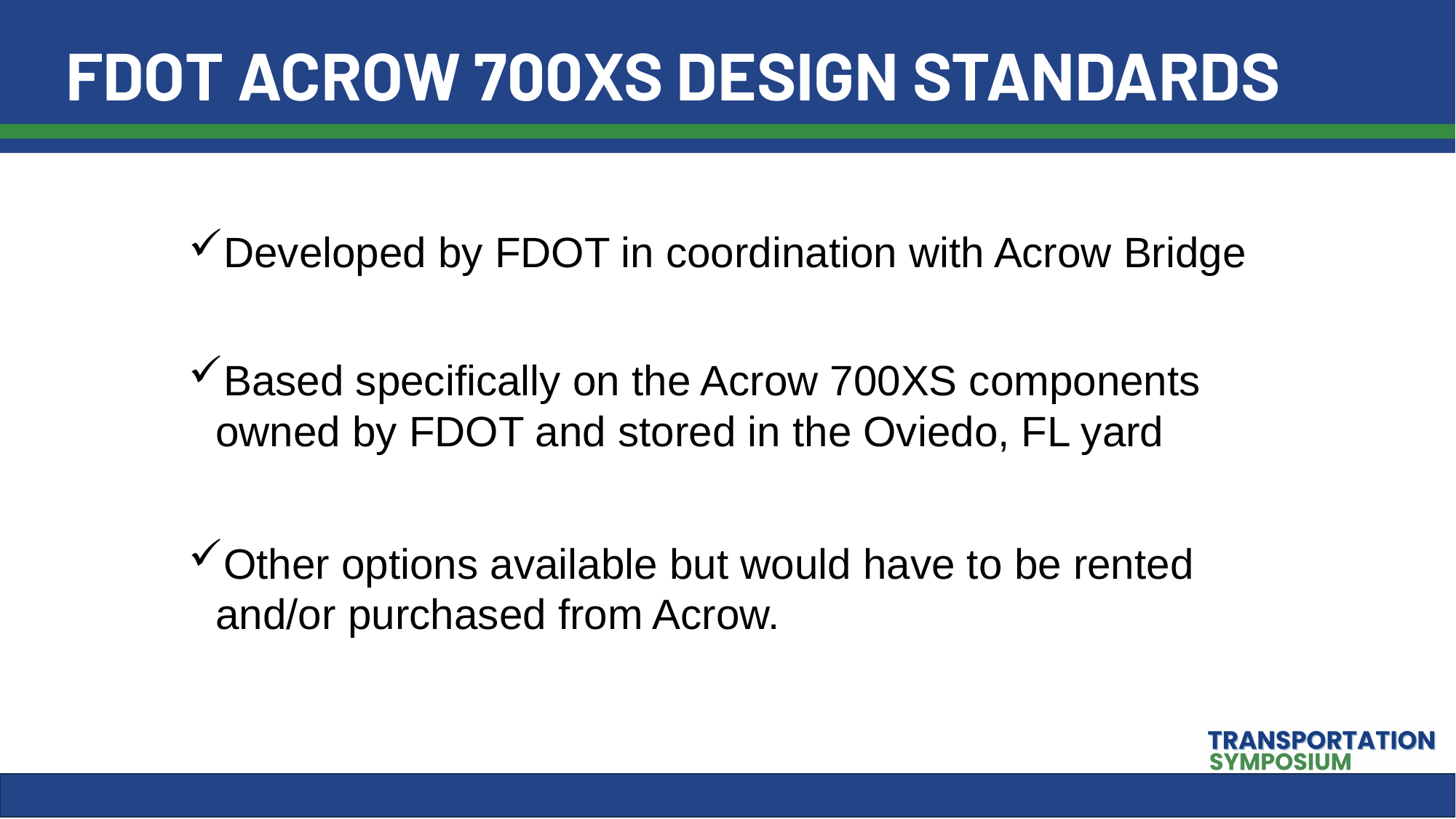

# FDOT ACROW 700XS DESIGN STANDARDS
Developed by FDOT in coordination with Acrow Bridge

Based specifically on the Acrow 700XS components owned by FDOT and stored in the Oviedo, FL yard

Other options available but would have to be rented and/or purchased from Acrow.